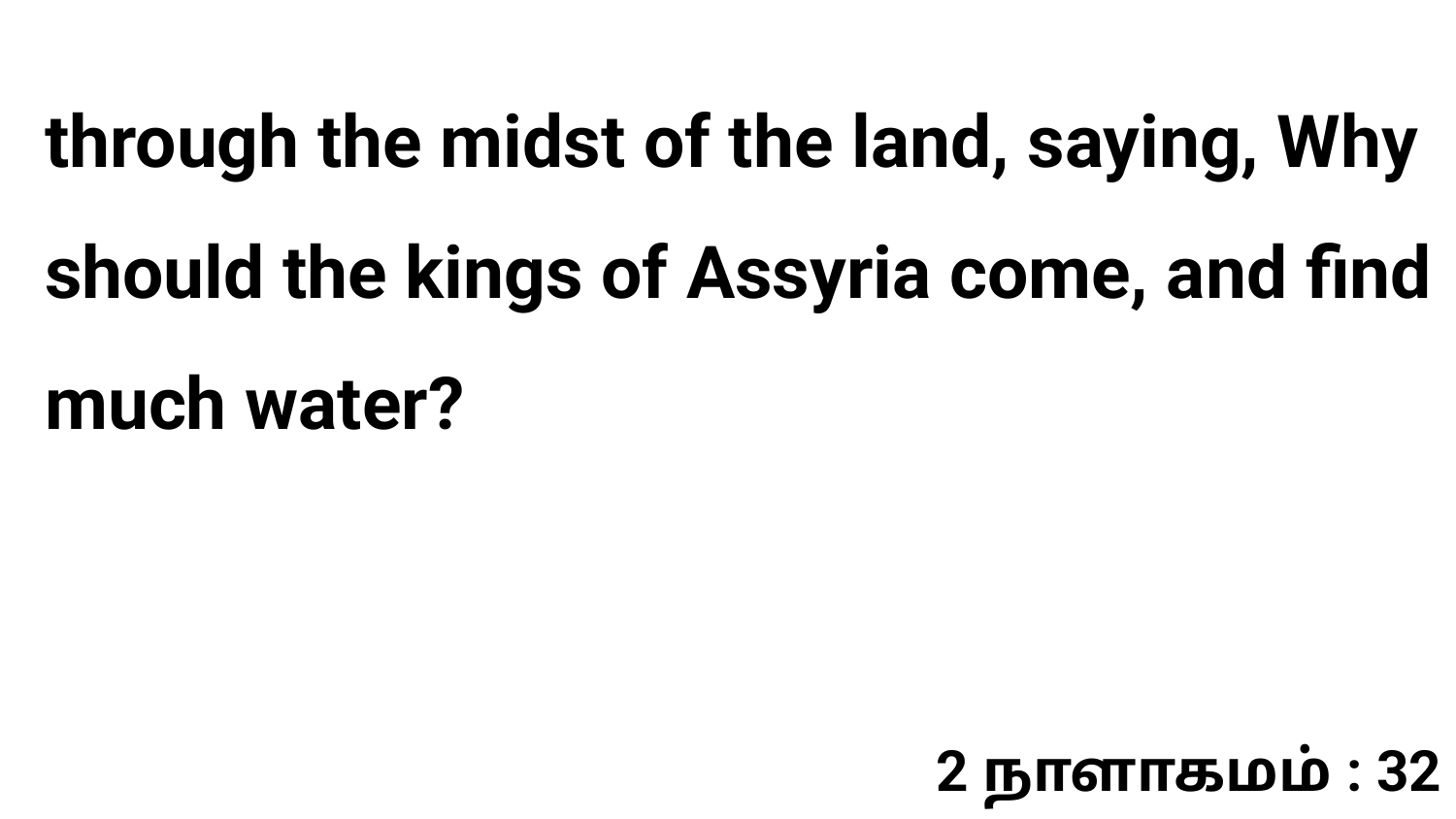

through the midst of the land, saying, Why should the kings of Assyria come, and find much water?
2 நாளாகமம் : 32